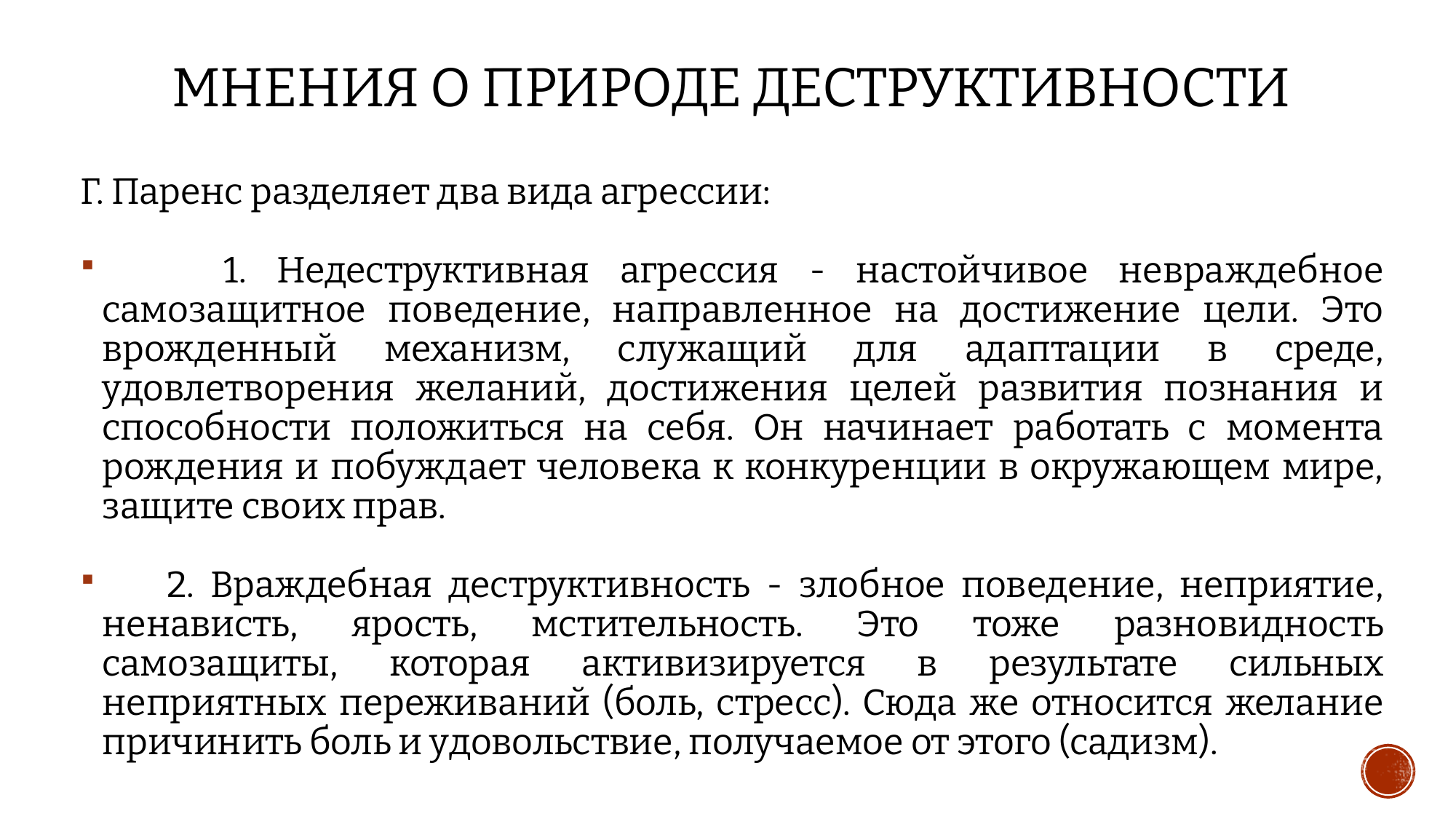

# Мнения о природе деструктивности
Г. Паренс разделяет два вида агрессии:

    1. Недеструктивная агрессия - настойчивое невраждебное самозащитное поведение, направленное на достижение цели. Это врожденный механизм, служащий для адаптации в среде, удовлетворения желаний, достижения целей развития познания и способности положиться на себя. Он начинает работать с момента рождения и побуждает человека к конкуренции в окружающем мире, защите своих прав.

    2. Враждебная деструктивность - злобное поведение, неприятие, ненависть, ярость, мстительность. Это тоже разновидность самозащиты, которая активизируется в результате сильных неприятных переживаний (боль, стресс). Сюда же относится желание причинить боль и удовольствие, получаемое от этого (садизм).